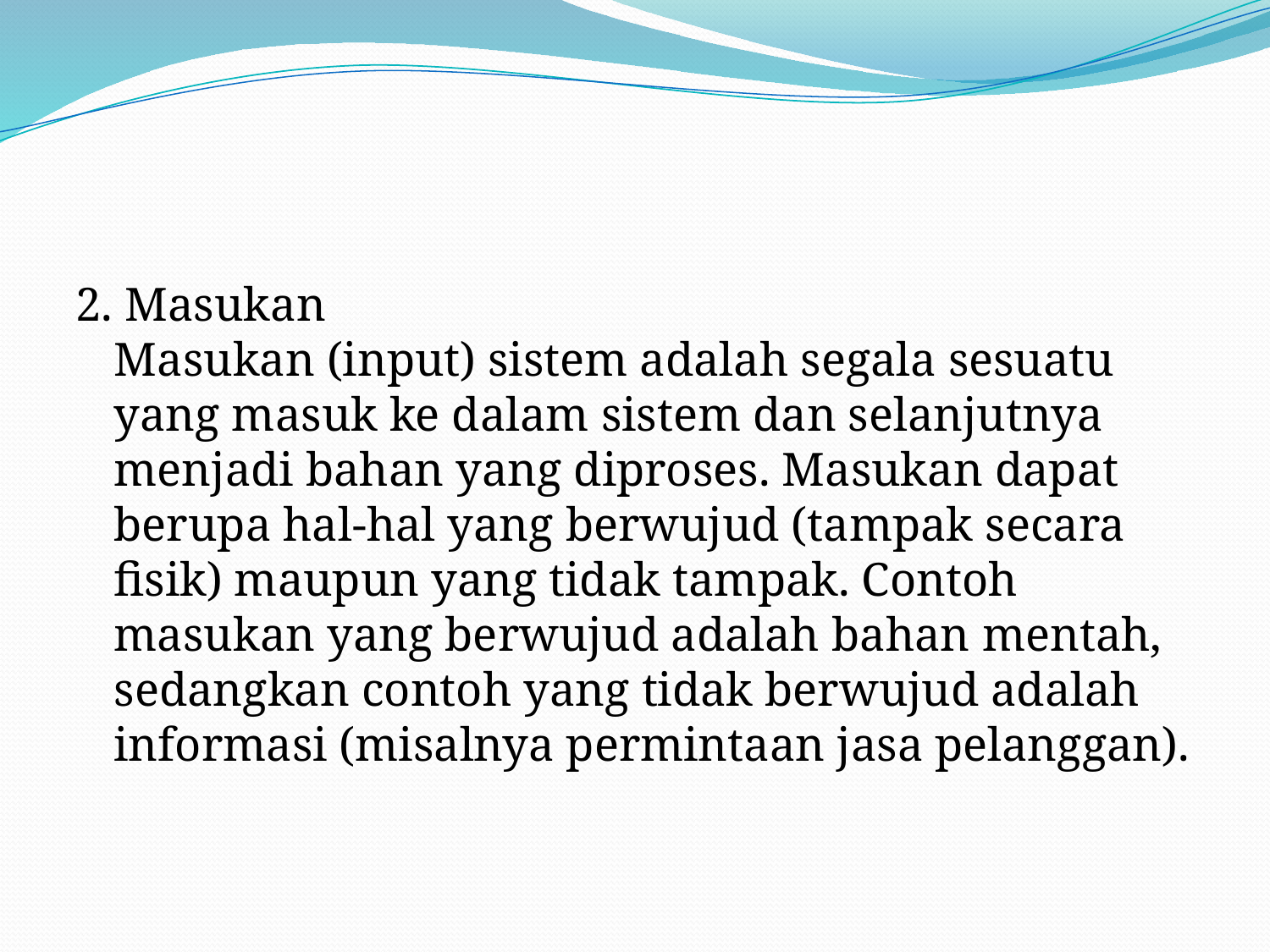

#
2. Masukan
Masukan (input) sistem adalah segala sesuatu yang masuk ke dalam sistem dan selanjutnya menjadi bahan yang diproses. Masukan dapat berupa hal-hal yang berwujud (tampak secara fisik) maupun yang tidak tampak. Contoh masukan yang berwujud adalah bahan mentah, sedangkan contoh yang tidak berwujud adalah informasi (misalnya permintaan jasa pelanggan).